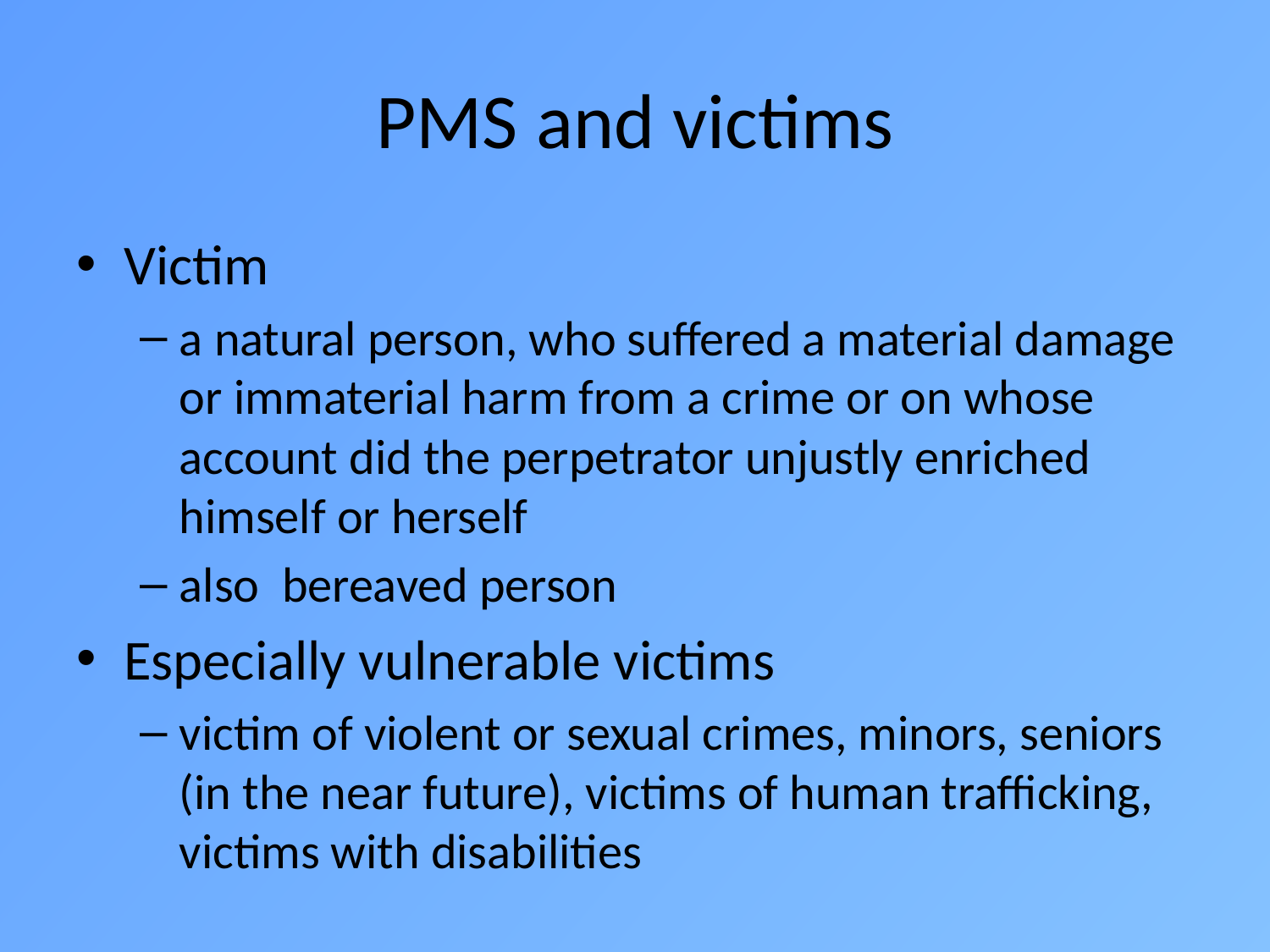

# PMS and victims
Victim
a natural person, who suffered a material damage or immaterial harm from a crime or on whose account did the perpetrator unjustly enriched himself or herself
also  bereaved person
Especially vulnerable victims
victim of violent or sexual crimes, minors, seniors (in the near future), victims of human trafficking, victims with disabilities